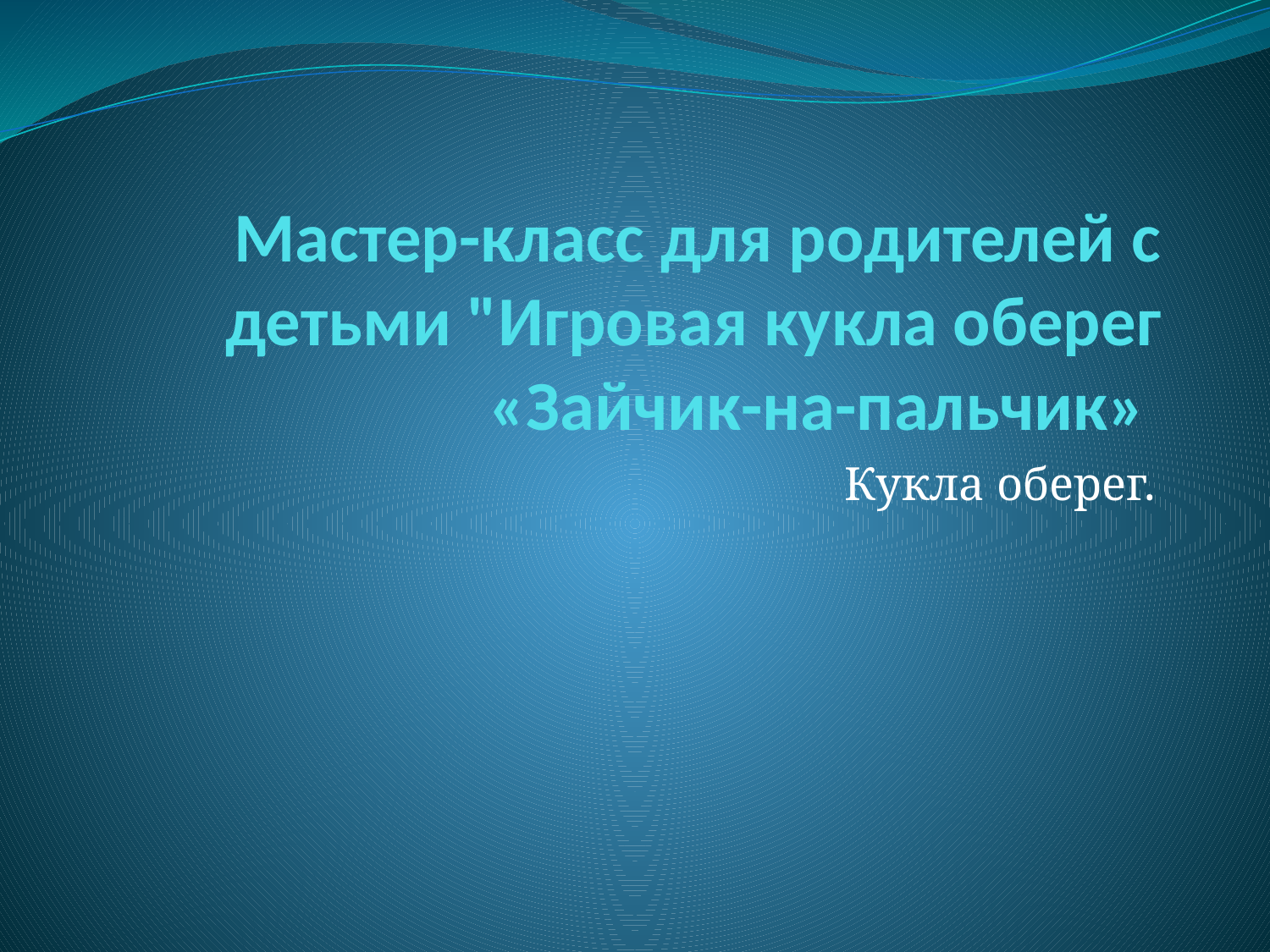

# Мастер-класс для родителей с детьми "Игровая кукла оберег «Зайчик-на-пальчик»
Кукла оберег.